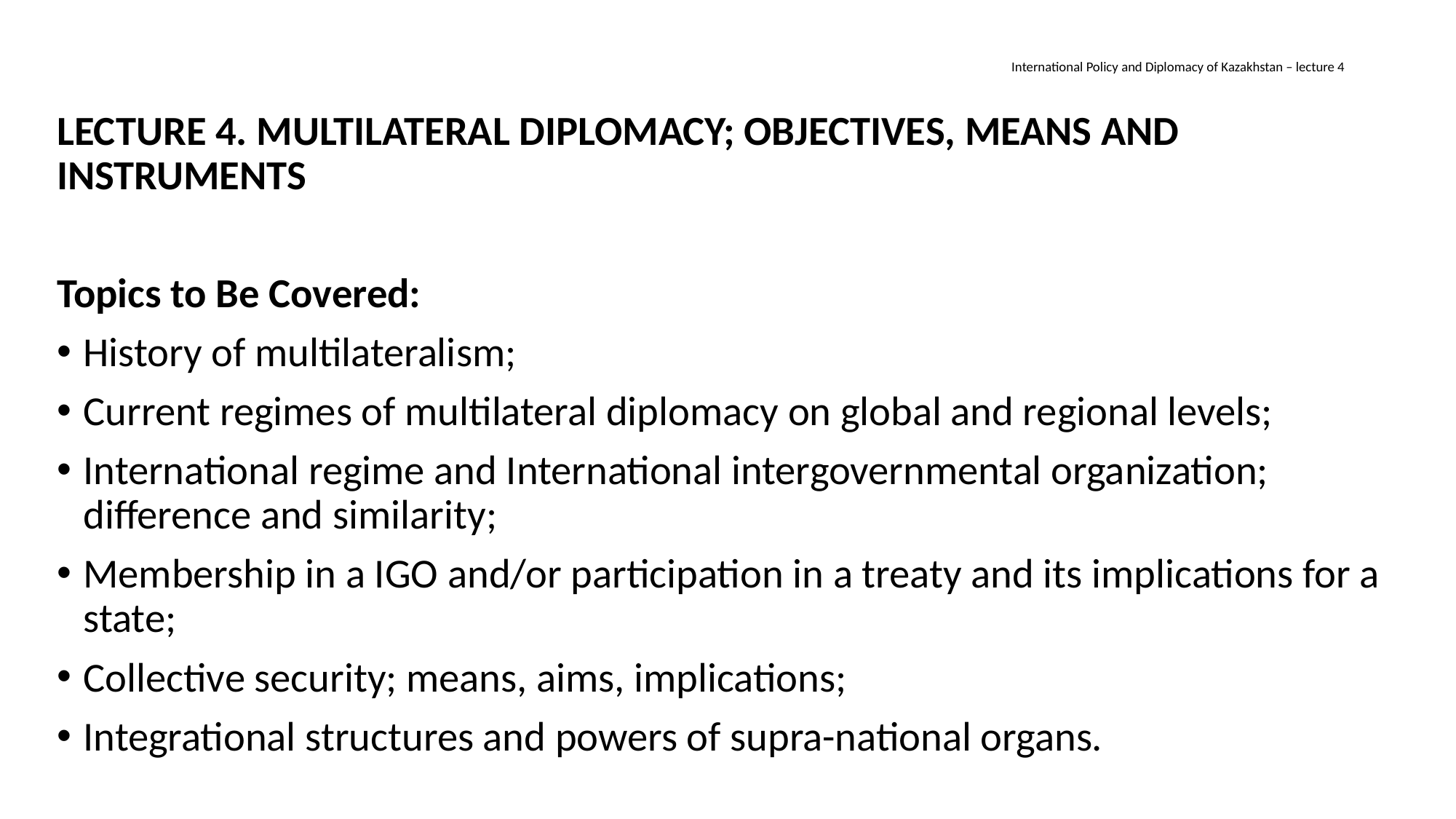

# International Policy and Diplomacy of Kazakhstan – lecture 4
Lecture 4. Multilateral diplomacy; objectives, means and instruments

Topics to Be Covered:
History of multilateralism;
Current regimes of multilateral diplomacy on global and regional levels;
International regime and International intergovernmental organization; difference and similarity;
Membership in a IGO and/or participation in a treaty and its implications for a state;
Collective security; means, aims, implications;
Integrational structures and powers of supra-national organs.